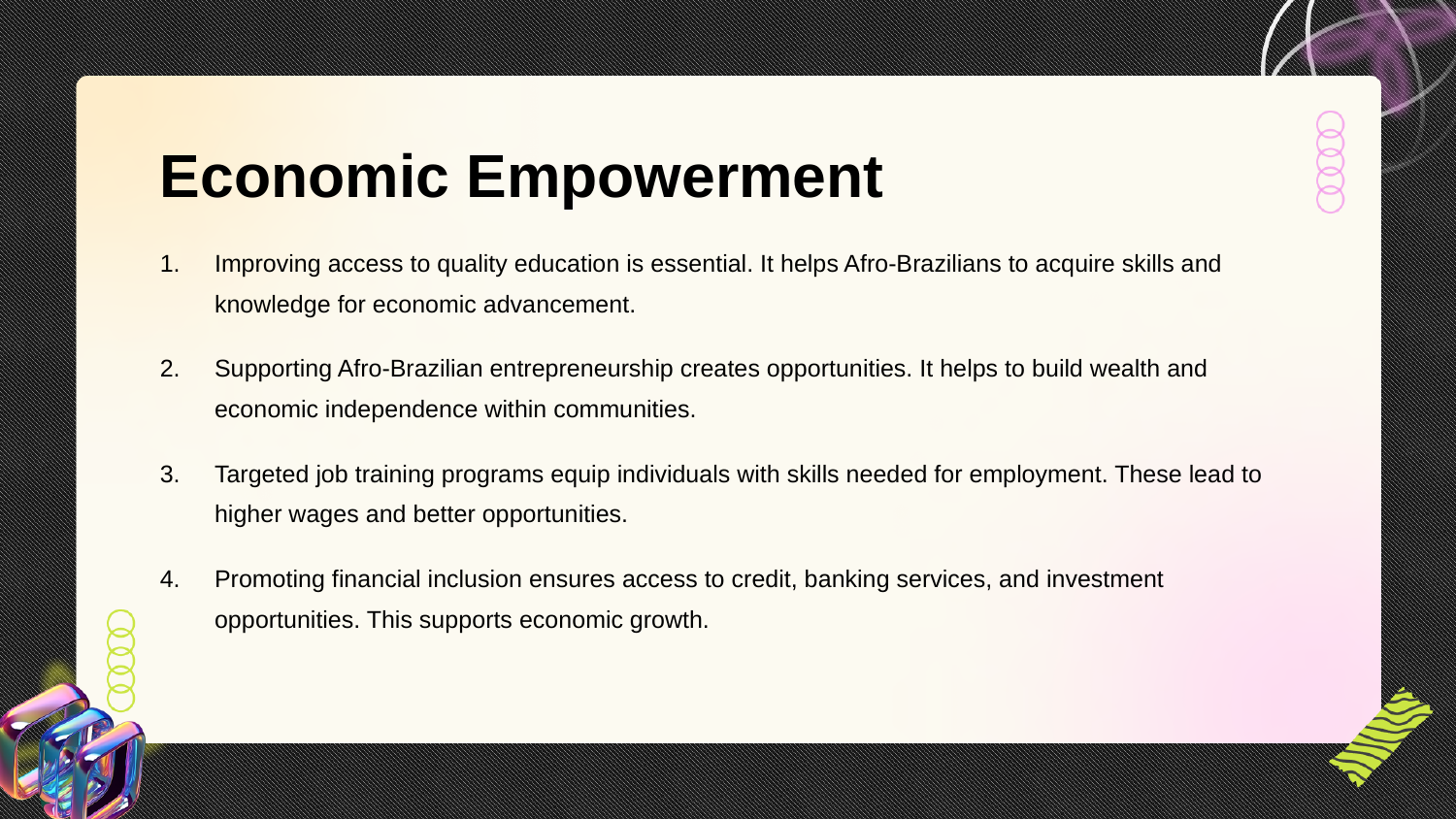

Economic Empowerment
Improving access to quality education is essential. It helps Afro-Brazilians to acquire skills and knowledge for economic advancement.
Supporting Afro-Brazilian entrepreneurship creates opportunities. It helps to build wealth and economic independence within communities.
Targeted job training programs equip individuals with skills needed for employment. These lead to higher wages and better opportunities.
Promoting financial inclusion ensures access to credit, banking services, and investment opportunities. This supports economic growth.